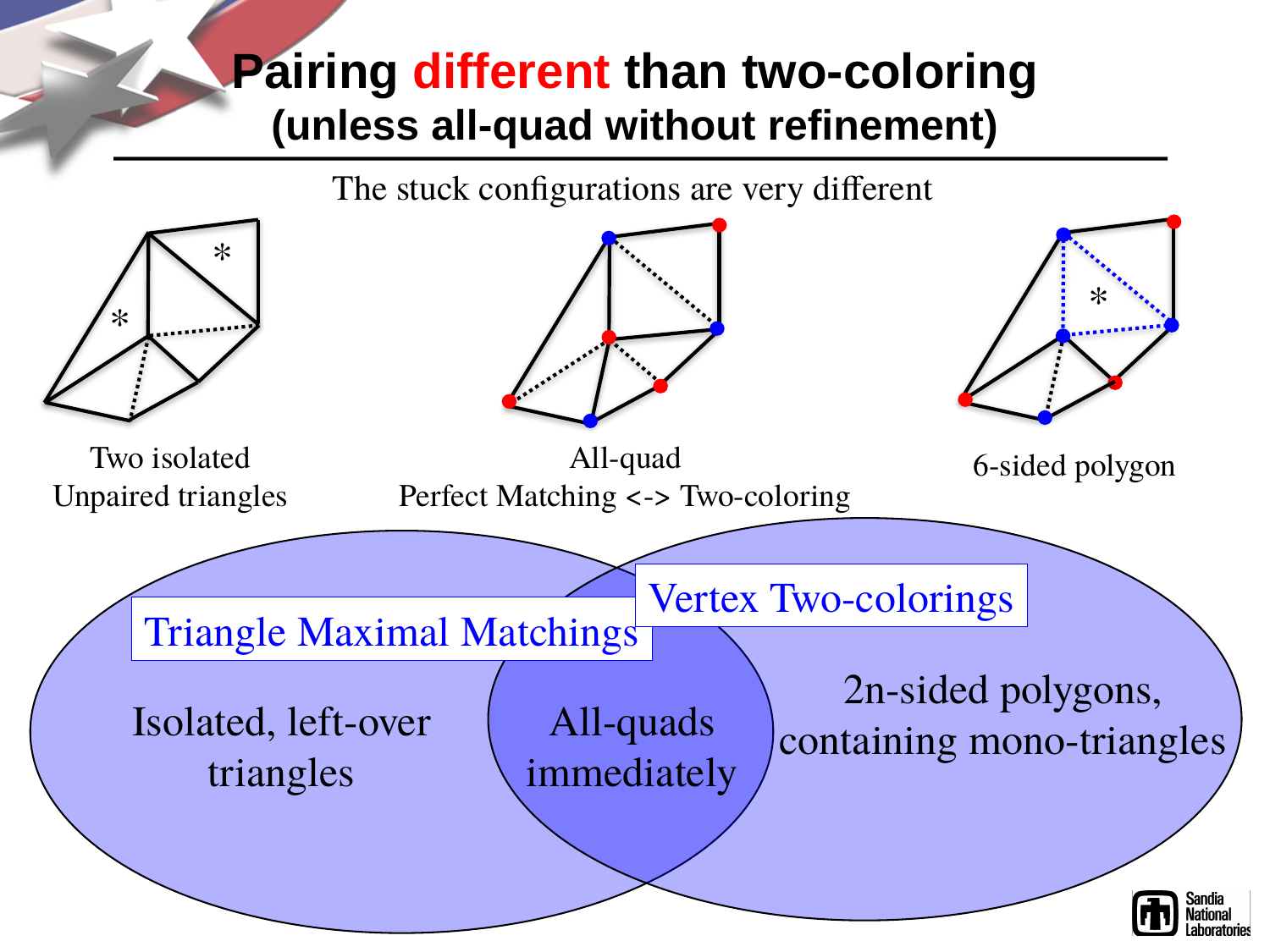

# Pairing different than two-coloring (unless all-quad without refinement)
The stuck configurations are very different

*

*
*

All-quad
Perfect Matching <-> Two-coloring
Two isolated
Unpaired triangles
6-sided polygon

Vertex Two-colorings
Triangle Maximal Matchings
2n-sided polygons,
containing mono-triangles
All-quads
immediately
Isolated, left-over
triangles